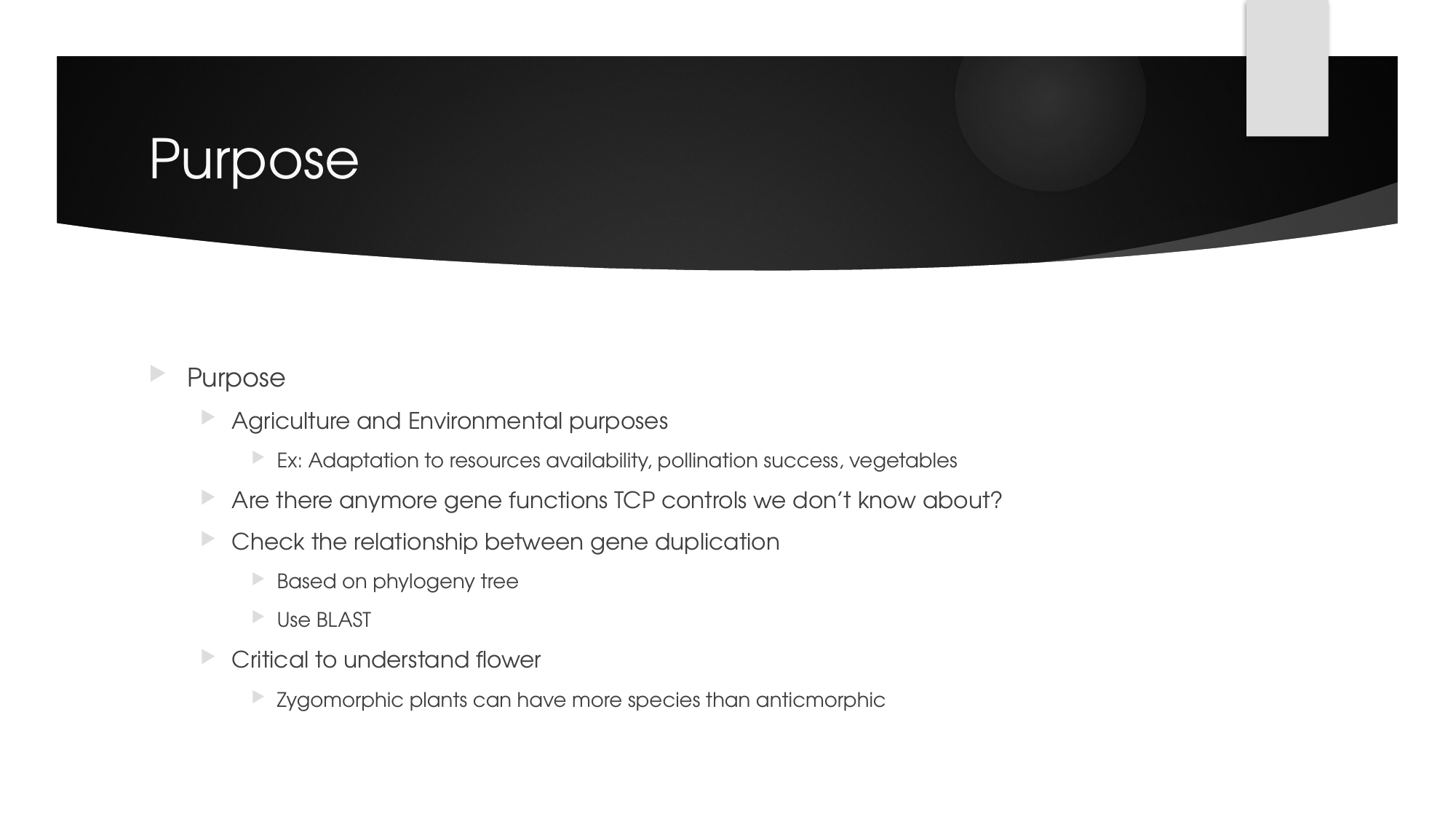

# Purpose

Purpose
Agriculture and Environmental purposes
Ex: Adaptation to resources availability, pollination success, vegetables
Are there anymore gene functions TCP controls we don’t know about?
Check the relationship between gene duplication
Based on phylogeny tree
Use BLAST
Critical to understand flower
Zygomorphic plants can have more species than anticmorphic